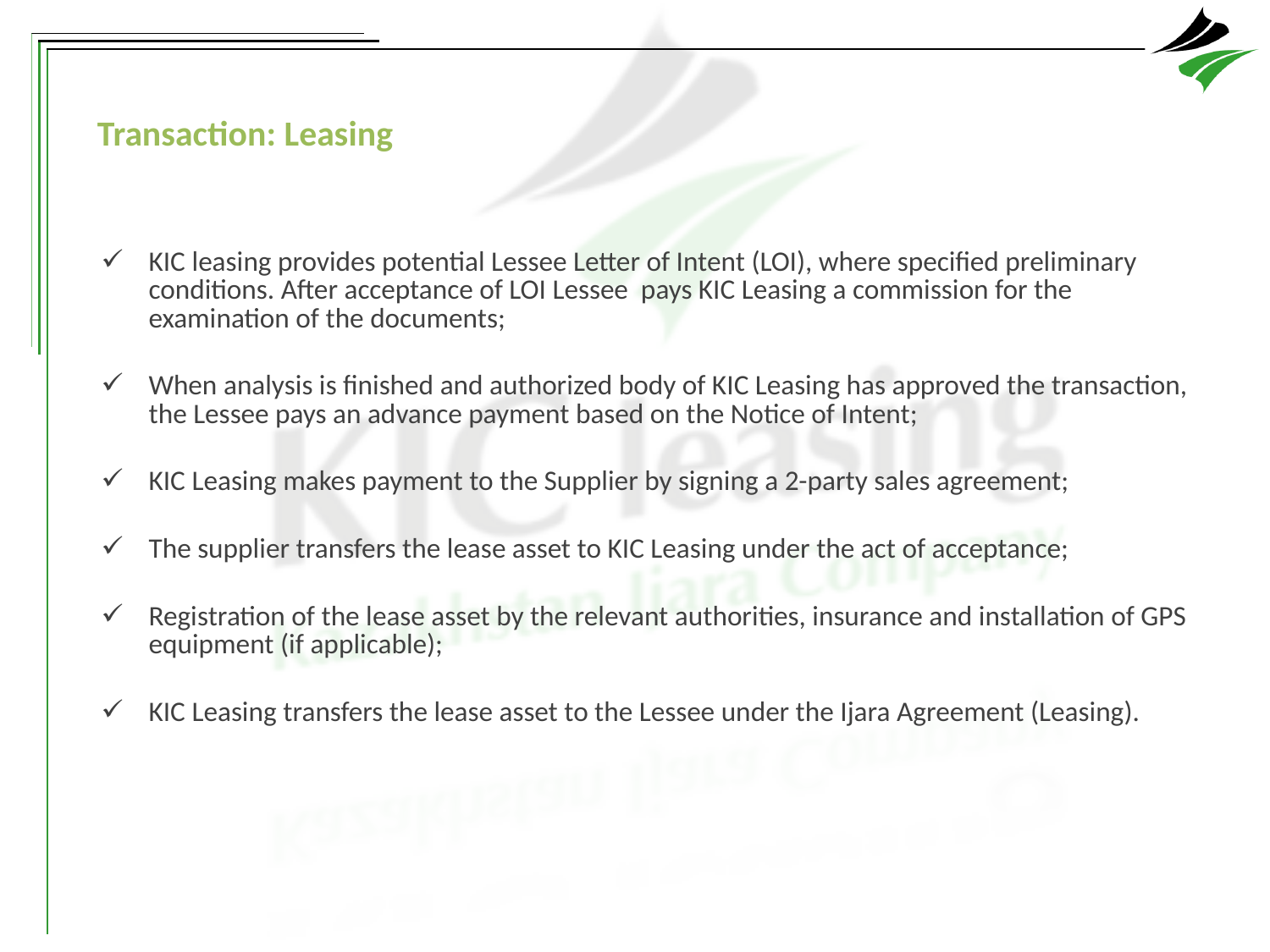

Transaction: Leasing

KIC leasing provides potential Lessee Letter of Intent (LOI), where specified preliminary conditions. After acceptance of LOI Lessee  pays KIC Leasing a commission for the examination of the documents;

When analysis is finished and authorized body of KIC Leasing has approved the transaction, the Lessee pays an advance payment based on the Notice of Intent;

KIC Leasing makes payment to the Supplier by signing a 2-party sales agreement;

The supplier transfers the lease asset to KIC Leasing under the act of acceptance;

Registration of the lease asset by the relevant authorities, insurance and installation of GPS equipment (if applicable);

KIC Leasing transfers the lease asset to the Lessee under the Ijara Agreement (Leasing).